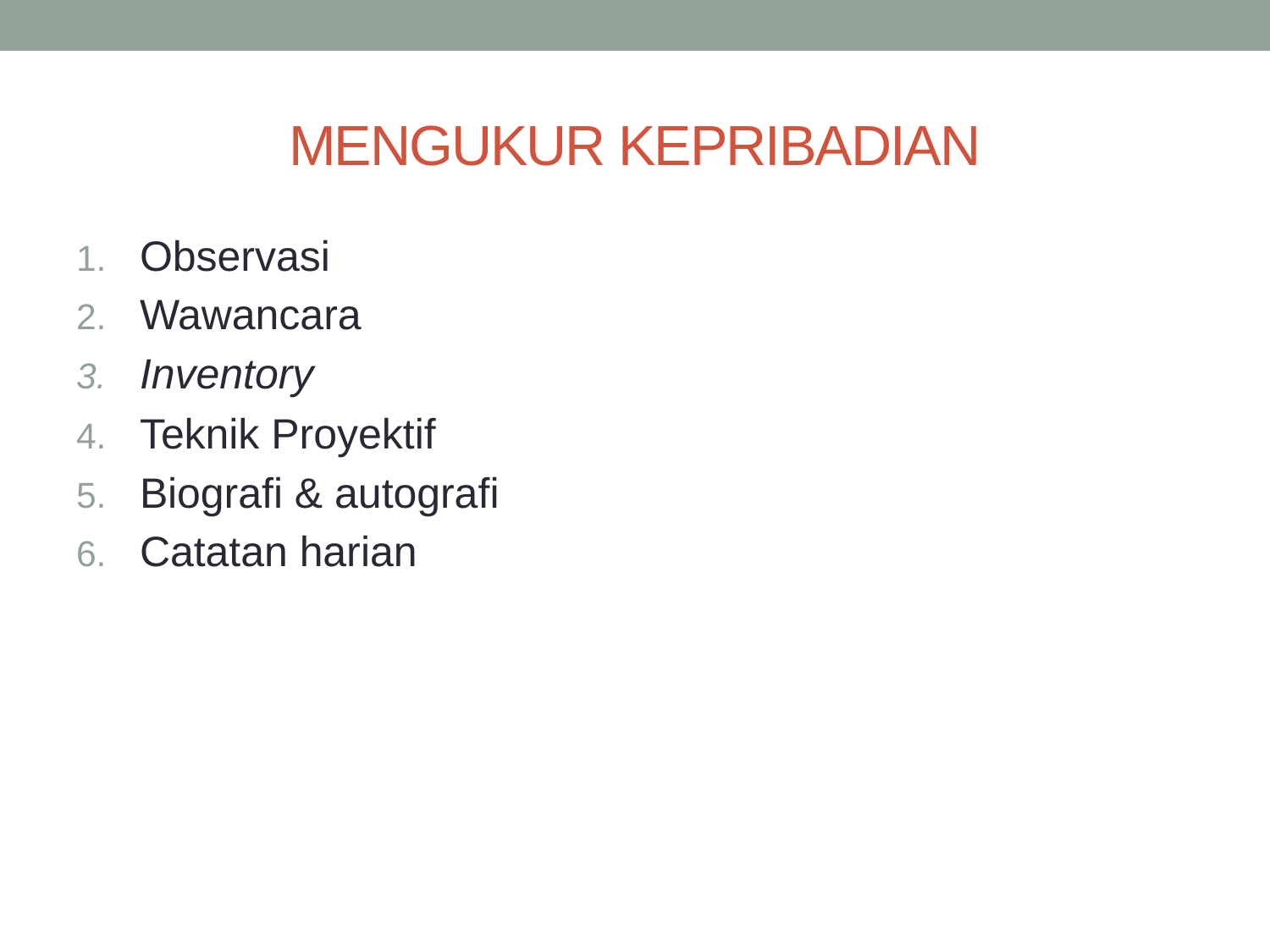

# MENGUKUR KEPRIBADIAN
Observasi
Wawancara
Inventory
Teknik Proyektif
Biografi & autografi
Catatan harian